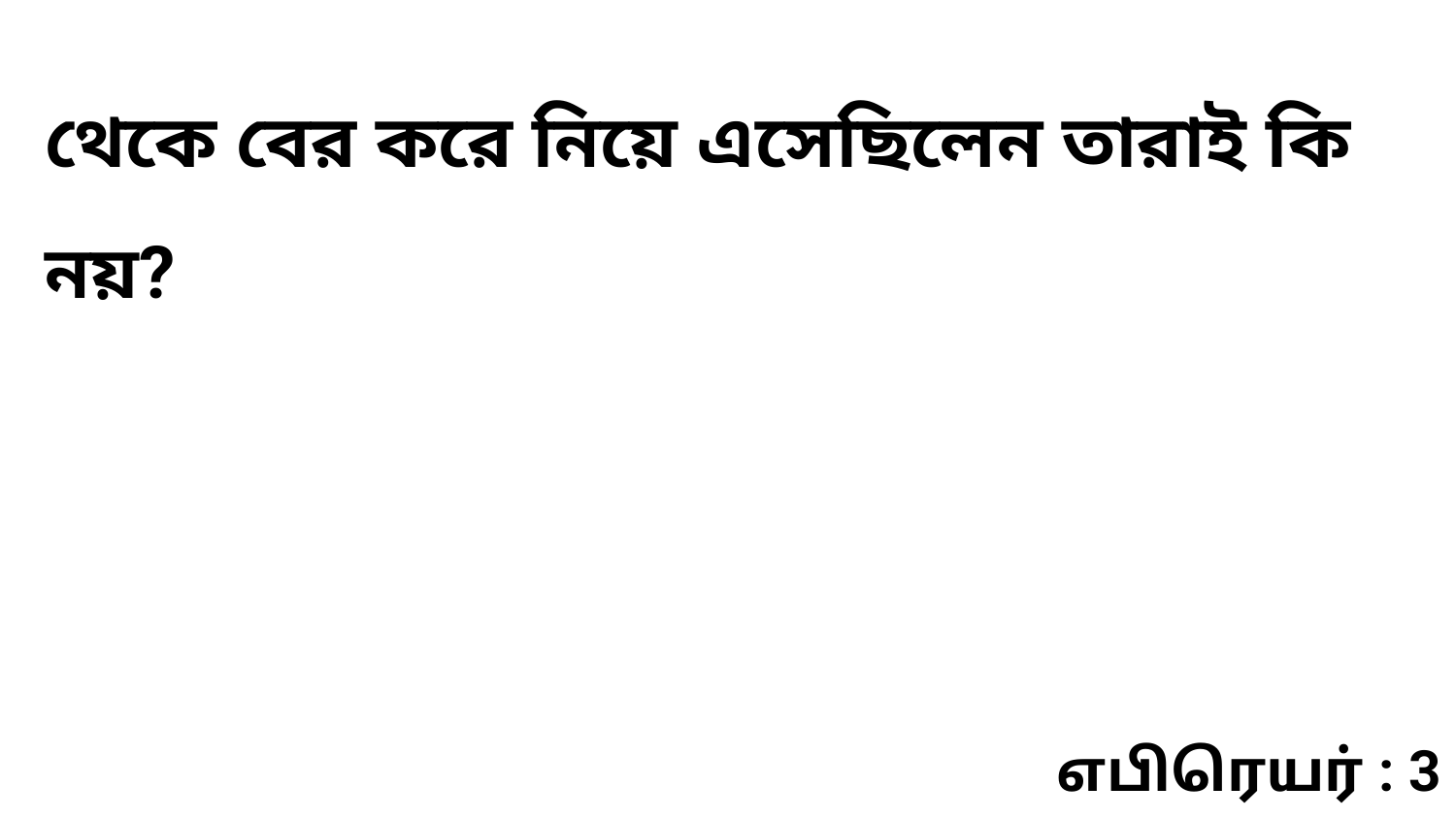

থেকে বের করে নিয়ে এসেছিলেন তারাই কি নয়?
எபிரெயர் : 3